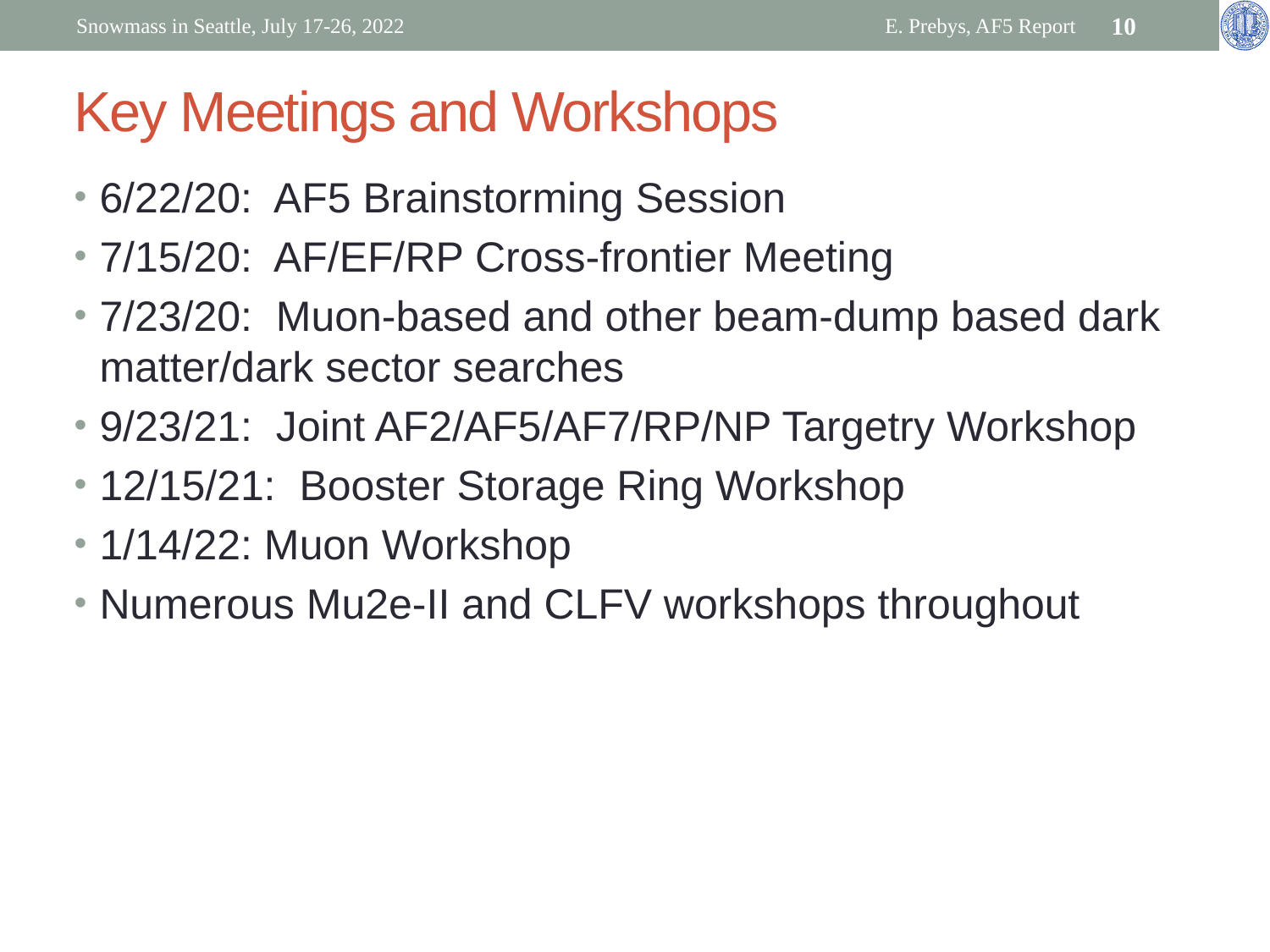

Snowmass in Seattle, July 17-26, 2022
E. Prebys, AF5 Report
10
# Key Meetings and Workshops
6/22/20:  AF5 Brainstorming Session
7/15/20:  AF/EF/RP Cross-frontier Meeting
7/23/20:  Muon-based and other beam-dump based dark matter/dark sector searches
9/23/21:  Joint AF2/AF5/AF7/RP/NP Targetry Workshop
12/15/21:  Booster Storage Ring Workshop
1/14/22: Muon Workshop
Numerous Mu2e-II and CLFV workshops throughout